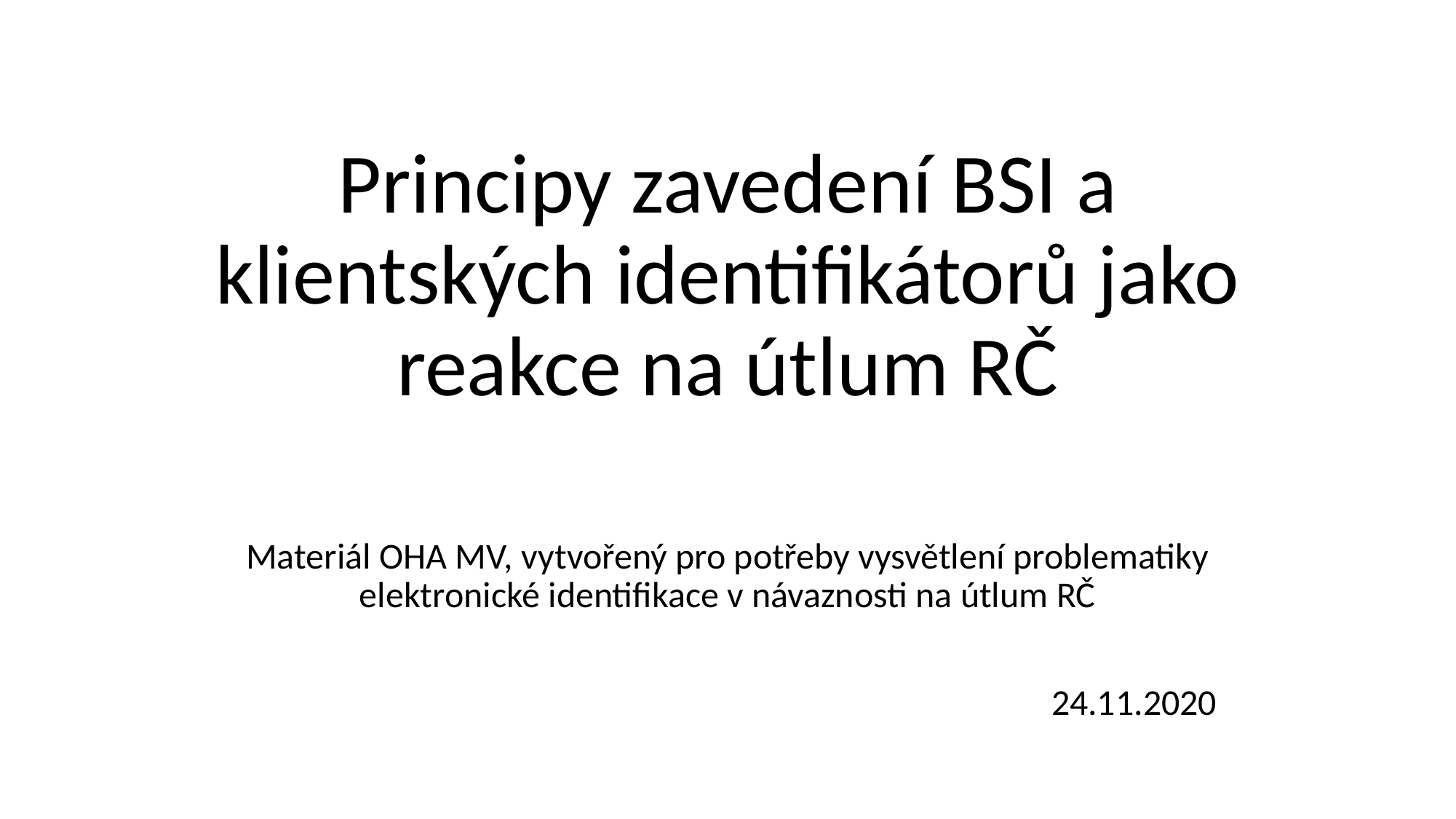

# Principy zavedení BSI a klientských identifikátorů jako reakce na útlum RČ
Materiál OHA MV, vytvořený pro potřeby vysvětlení problematiky elektronické identifikace v návaznosti na útlum RČ
24.11.2020